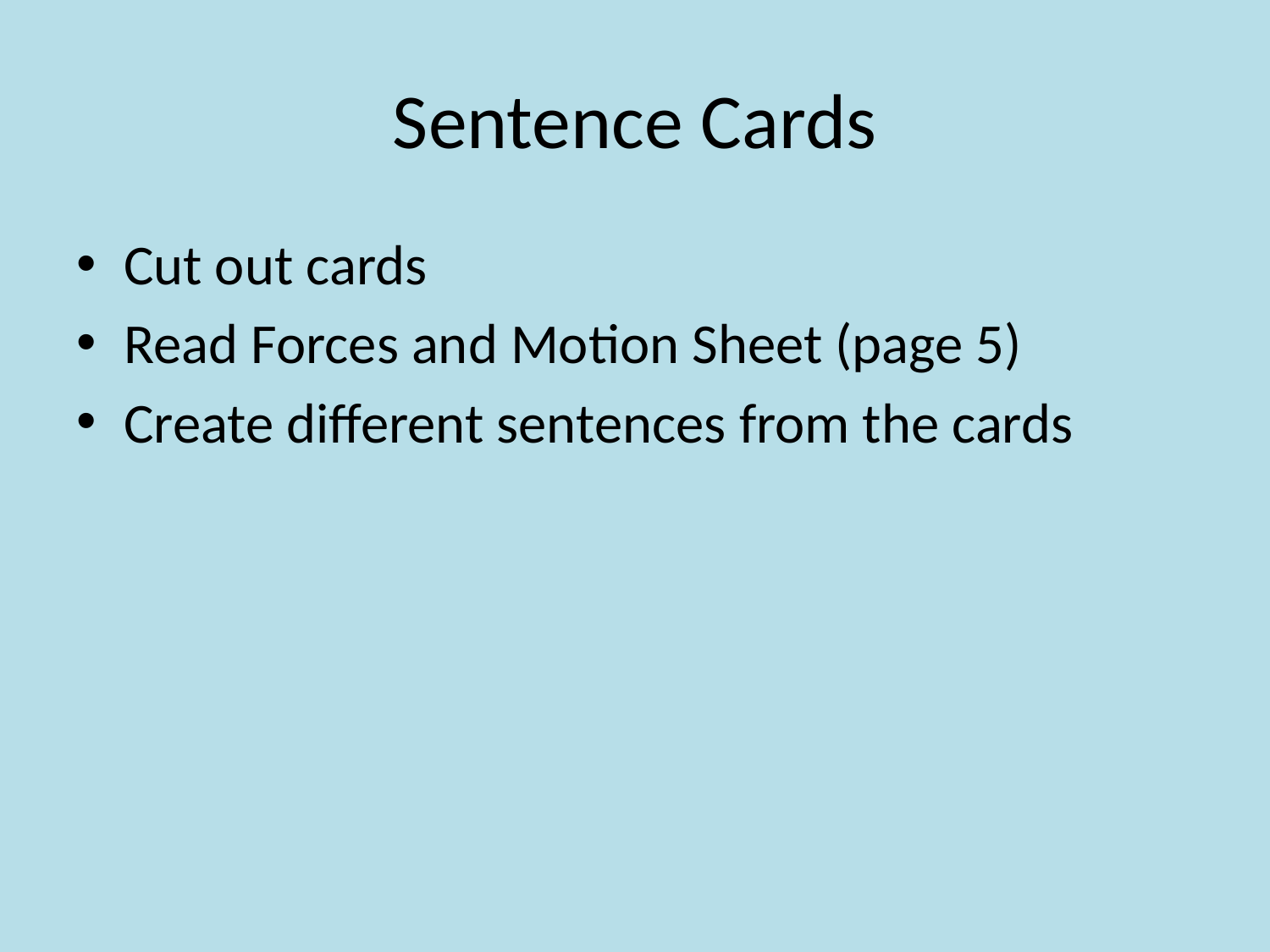

# Sentence Cards
Cut out cards
Read Forces and Motion Sheet (page 5)
Create different sentences from the cards